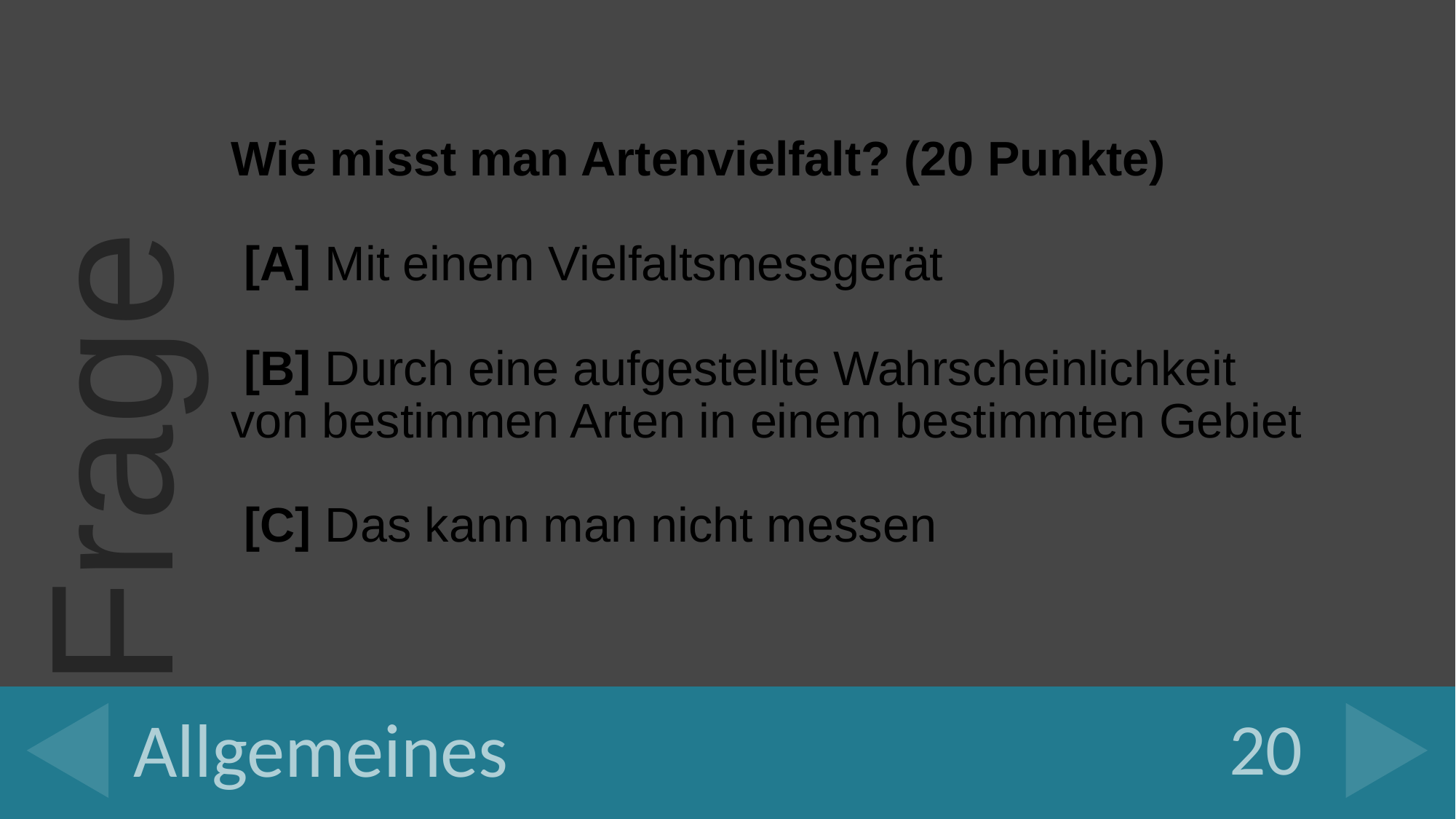

Wie misst man Artenvielfalt? (20 Punkte)

 [A] Mit einem Vielfaltsmessgerät

 [B] Durch eine aufgestellte Wahrscheinlichkeit von bestimmen Arten in einem bestimmten Gebiet
 [C] Das kann man nicht messen
20
# Allgemeines